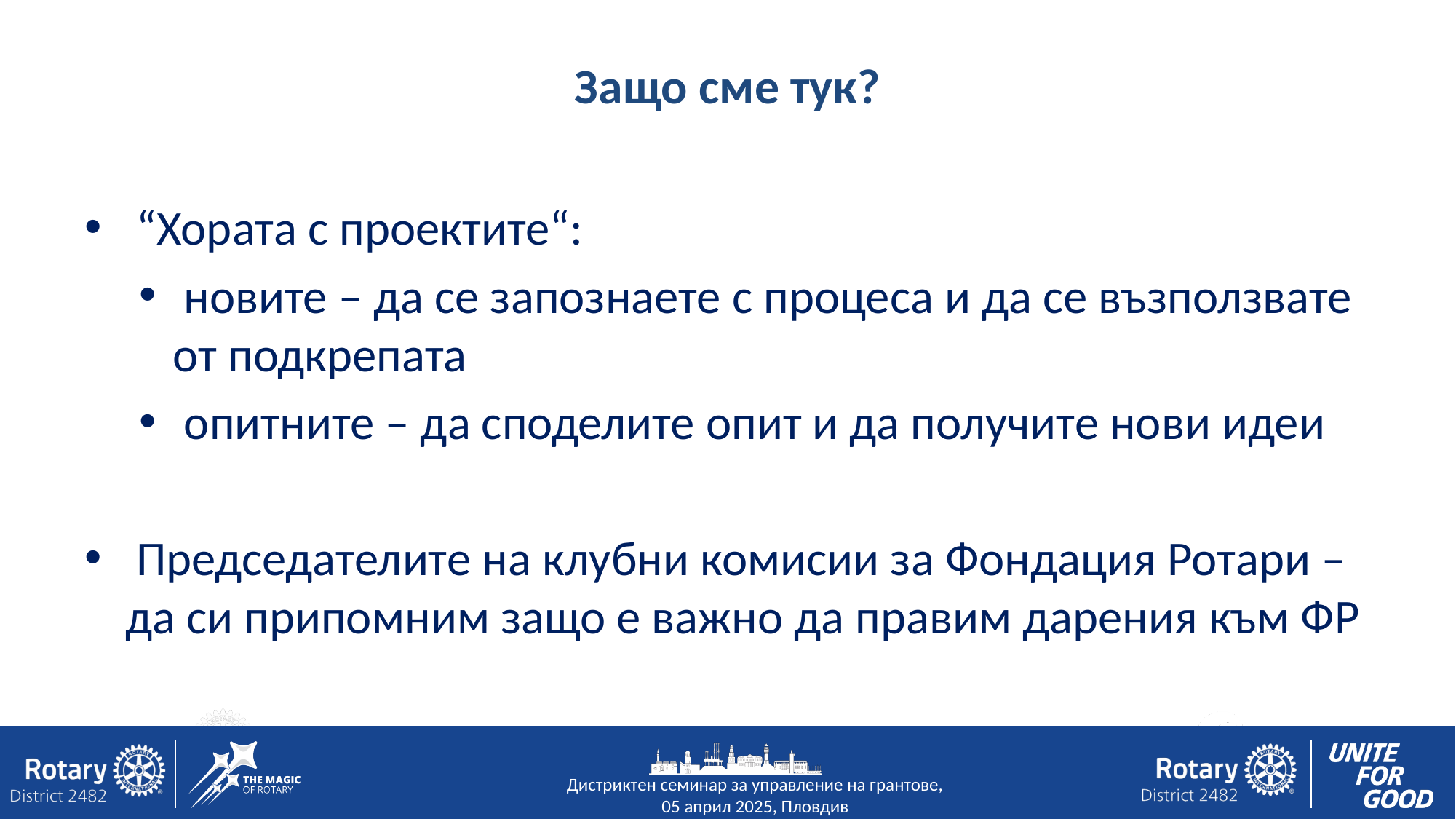

# Защо сме тук?
 “Хората с проектите“:
 новите – да се запознаете с процеса и да се възползвате от подкрепата
 опитните – да споделите опит и да получите нови идеи

 Председателите на клубни комисии за Фондация Ротари – да си припомним защо е важно да правим дарения към ФР